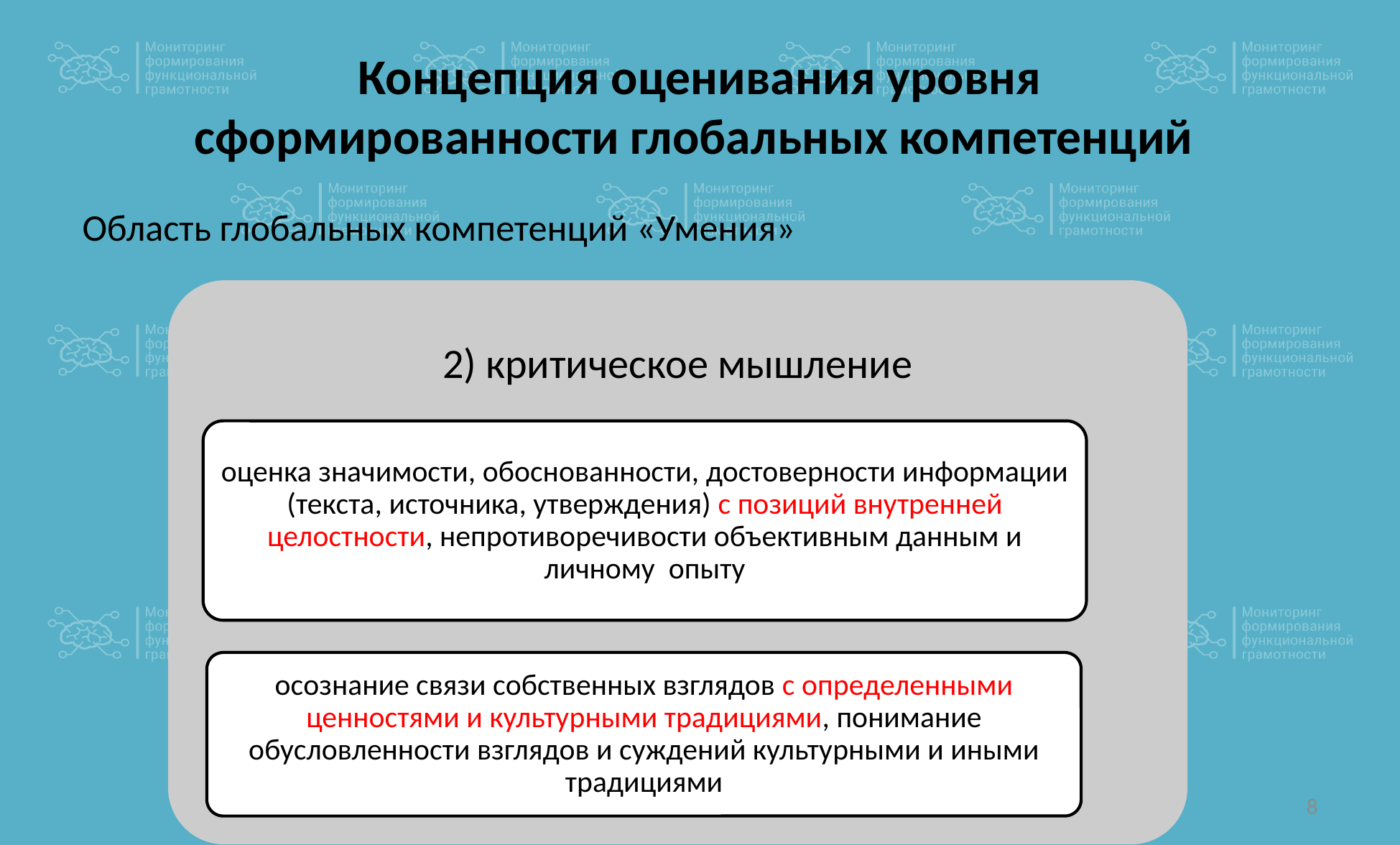

# Концепция оценивания уровня сформированности глобальных компетенций
Область глобальных компетенций «Умения»
2) критическое мышление
оценка значимости, обоснованности, достоверности информации (текста, источника, утверждения) с позиций внутренней целостности, непротиворечивости объективным данным и личному  опыту
осознание связи собственных взглядов с определенными ценностями и культурными традициями, понимание обусловленности взглядов и суждений культурными и иными традициями
8